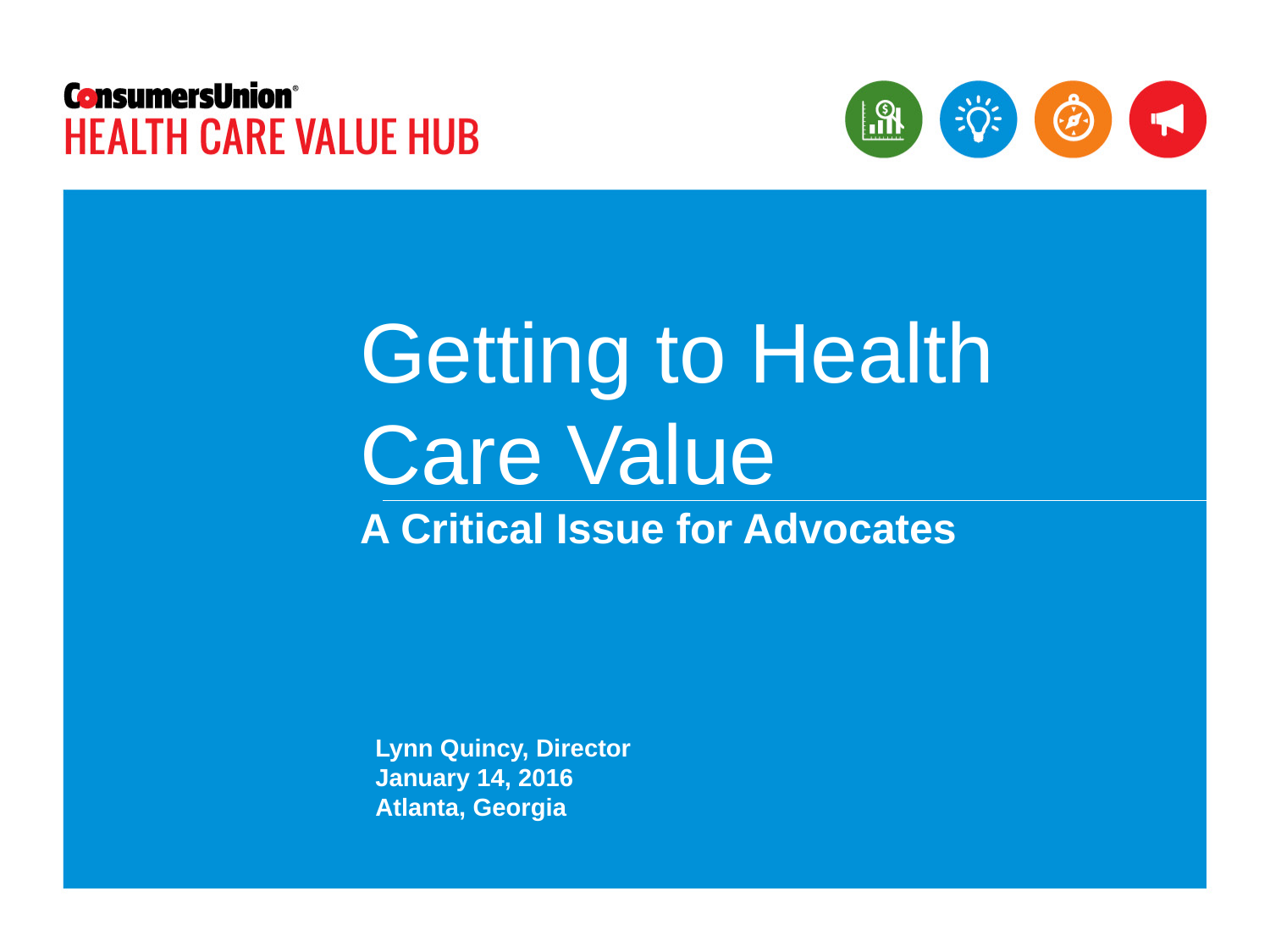

# Getting to Health Care Value A Critical Issue for Advocates
Lynn Quincy, Director
January 14, 2016
Atlanta, Georgia